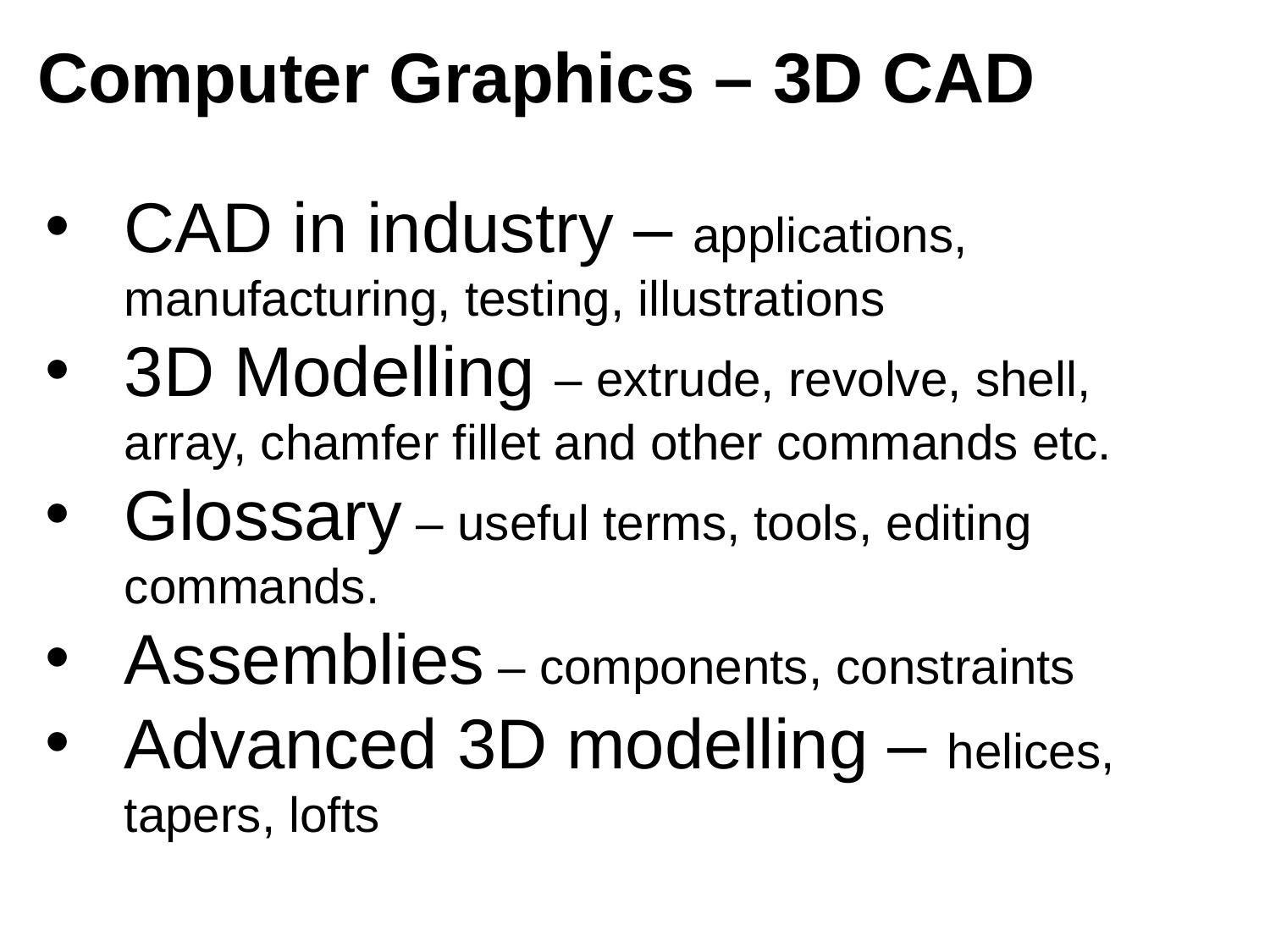

Computer Graphics – 3D CAD
CAD in industry – applications, manufacturing, testing, illustrations
3D Modelling – extrude, revolve, shell, array, chamfer fillet and other commands etc.
Glossary – useful terms, tools, editing commands.
Assemblies – components, constraints
Advanced 3D modelling – helices, tapers, lofts